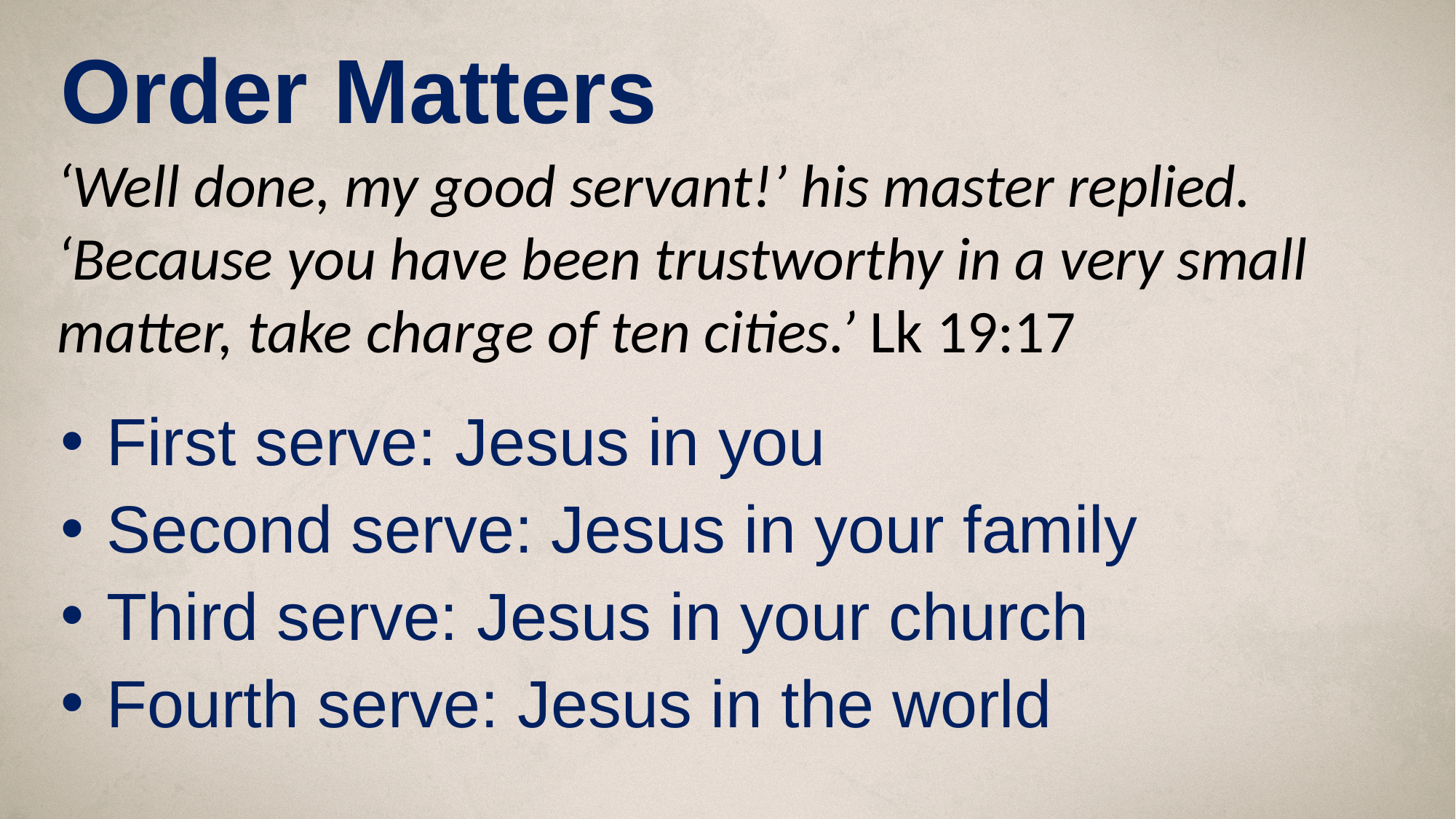

# Order Matters
‘Well done, my good servant!’ his master replied. ‘Because you have been trustworthy in a very small matter, take charge of ten cities.’ Lk 19:17
 First serve: Jesus in you
 Second serve: Jesus in your family
 Third serve: Jesus in your church
 Fourth serve: Jesus in the world